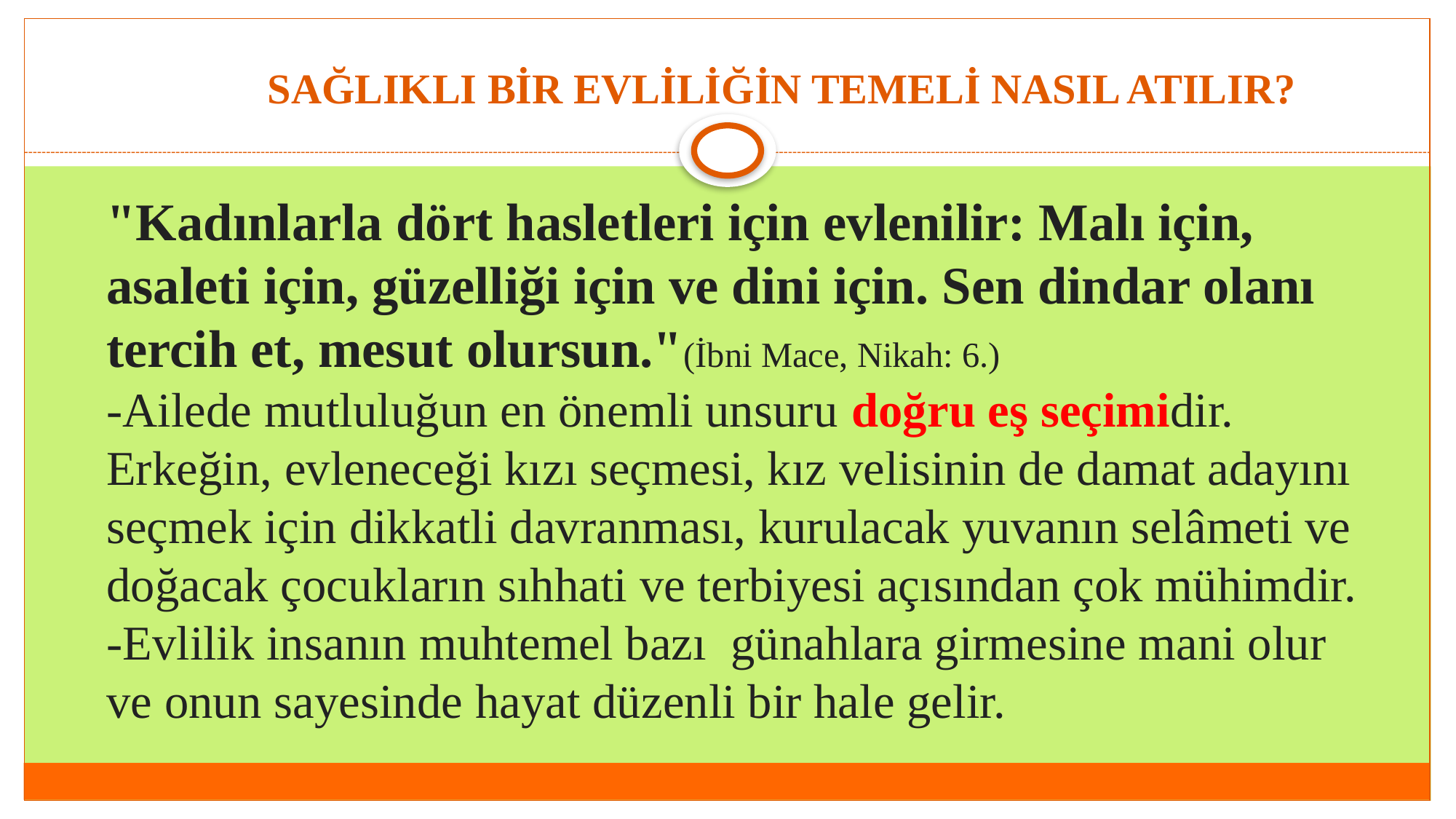

# SAĞLIKLI BİR EVLİLİĞİN TEMELİ NASIL ATILIR?
"Kadınlarla dört hasletleri için evlenilir: Malı için, asaleti için, güzelliği için ve dini için. Sen dindar olanı tercih et, mesut olursun."(İbni Mace, Nikah: 6.)
-Ailede mutluluğun en önemli unsuru doğru eş seçimidir. Erkeğin, evleneceği kızı seçmesi, kız velisinin de damat adayını seçmek için dikkatli davranması, kurulacak yuvanın selâmeti ve doğacak çocukların sıhhati ve terbiyesi açısından çok mühimdir.
-Evlilik insanın muhtemel bazı  günahlara girmesine mani olur ve onun sayesinde hayat düzenli bir hale gelir.